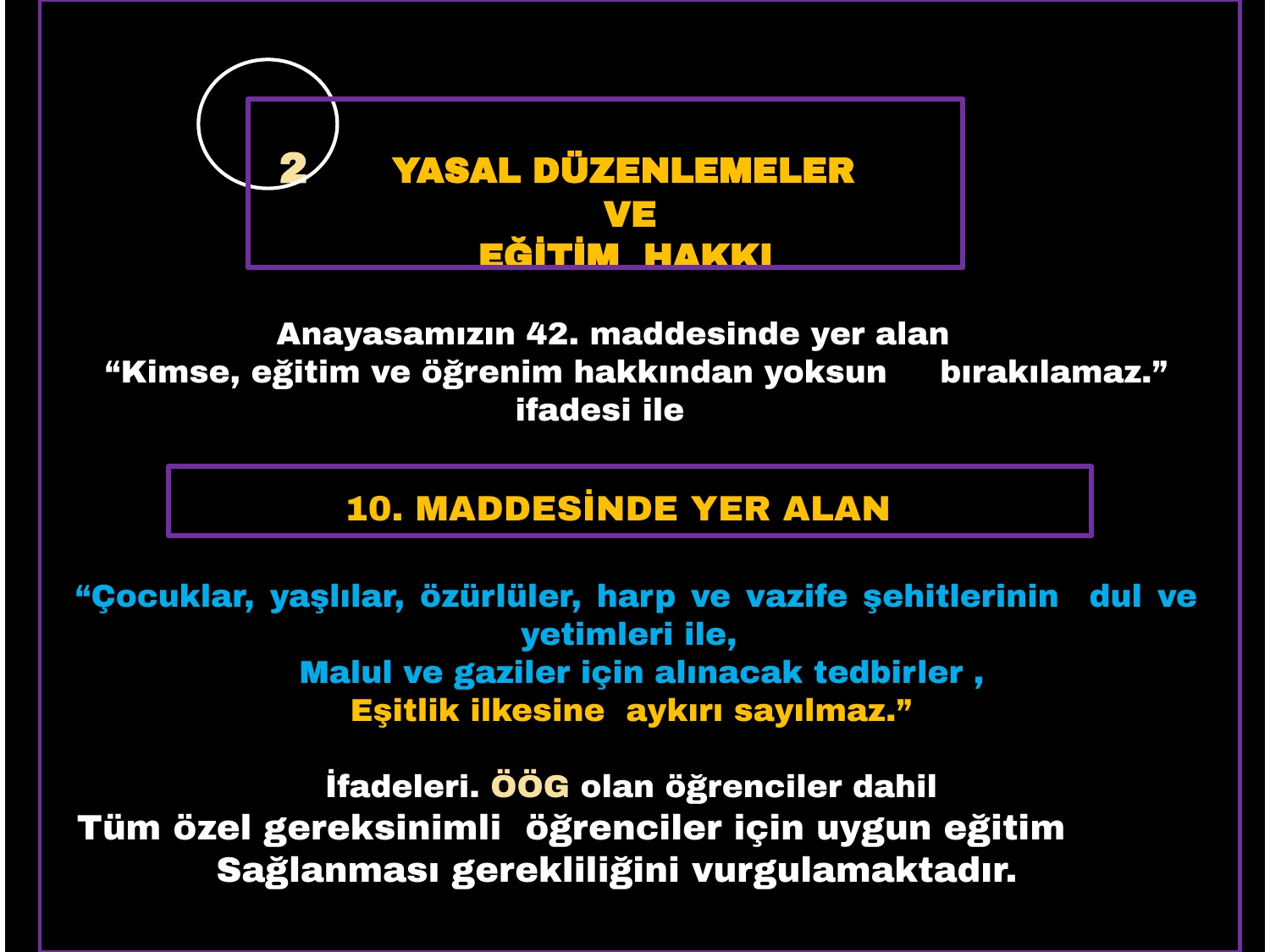

2      YASAL DÜZENLEMELER
				       VE
                                  EĞİTİM  HAKKI

                   Anayasamızın 42. maddesinde yer alan
“Kimse, eğitim ve öğrenim hakkından yoksun     bırakılamaz.” ifadesi ile

                   10. MADDESİNDE YER ALAN

“Çocuklar, yaşlılar, özürlüler, harp ve vazife şehitlerinin  dul ve 				yetimleri ile,
 Malul ve gaziler için alınacak tedbirler ,
Eşitlik ilkesine  aykırı sayılmaz.”

İfadeleri. ÖÖG olan öğrenciler dahil
Tüm özel gereksinimli  öğrenciler için uygun eğitim              Sağlanması gerekliliğini vurgulamaktadır.